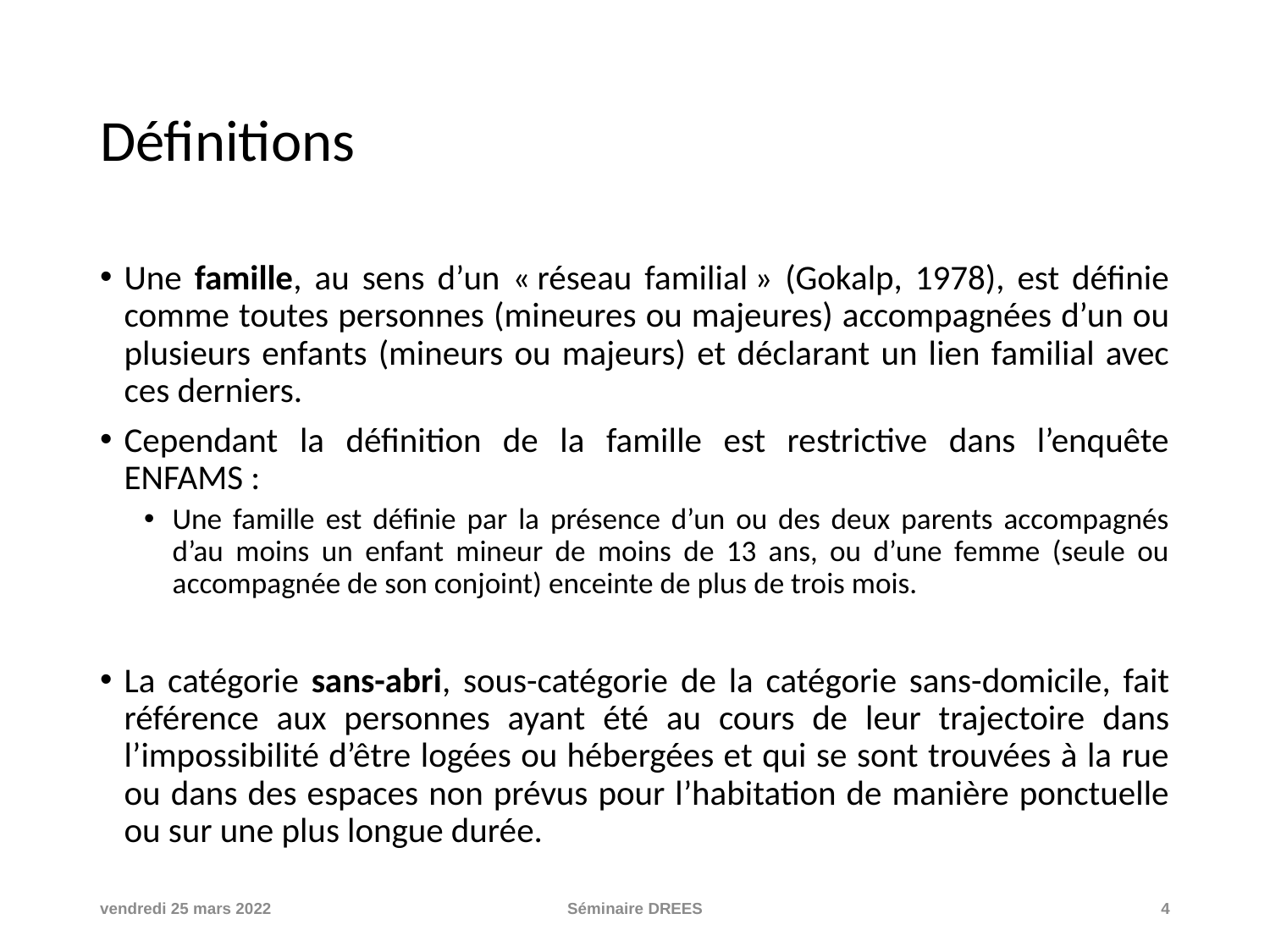

# Définitions
Une famille, au sens d’un « réseau familial » (Gokalp, 1978), est définie comme toutes personnes (mineures ou majeures) accompagnées d’un ou plusieurs enfants (mineurs ou majeurs) et déclarant un lien familial avec ces derniers.
Cependant la définition de la famille est restrictive dans l’enquête ENFAMS :
Une famille est définie par la présence d’un ou des deux parents accompagnés d’au moins un enfant mineur de moins de 13 ans, ou d’une femme (seule ou accompagnée de son conjoint) enceinte de plus de trois mois.

La catégorie sans-abri, sous-catégorie de la catégorie sans-domicile, fait référence aux personnes ayant été au cours de leur trajectoire dans l’impossibilité d’être logées ou hébergées et qui se sont trouvées à la rue ou dans des espaces non prévus pour l’habitation de manière ponctuelle ou sur une plus longue durée.
vendredi 25 mars 2022
Séminaire DREES
4